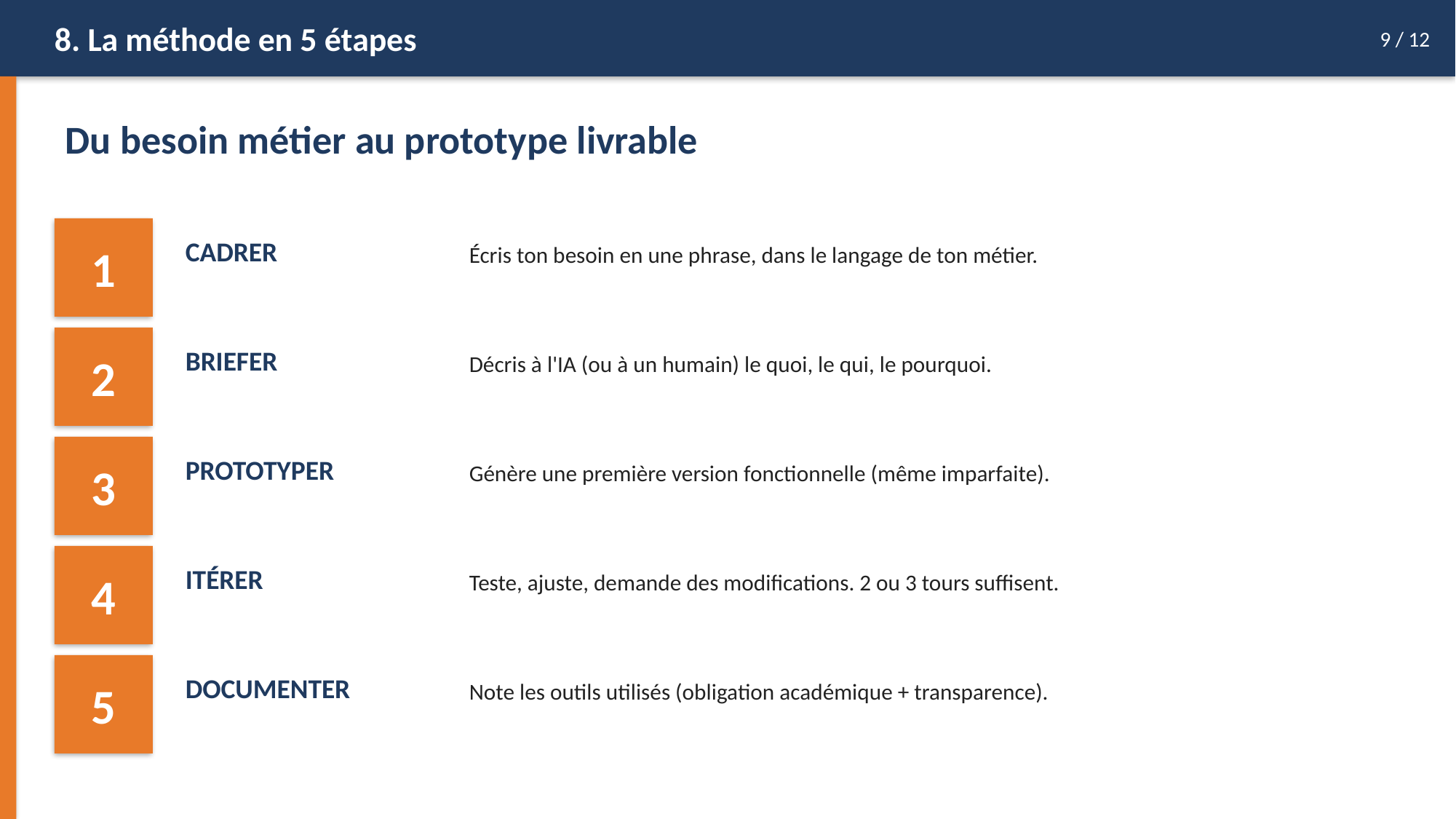

8. La méthode en 5 étapes
9 / 12

Du besoin métier au prototype livrable

1
CADRER
Écris ton besoin en une phrase, dans le langage de ton métier.

2
BRIEFER
Décris à l'IA (ou à un humain) le quoi, le qui, le pourquoi.

3
PROTOTYPER
Génère une première version fonctionnelle (même imparfaite).

4
ITÉRER
Teste, ajuste, demande des modifications. 2 ou 3 tours suffisent.

5
DOCUMENTER
Note les outils utilisés (obligation académique + transparence).